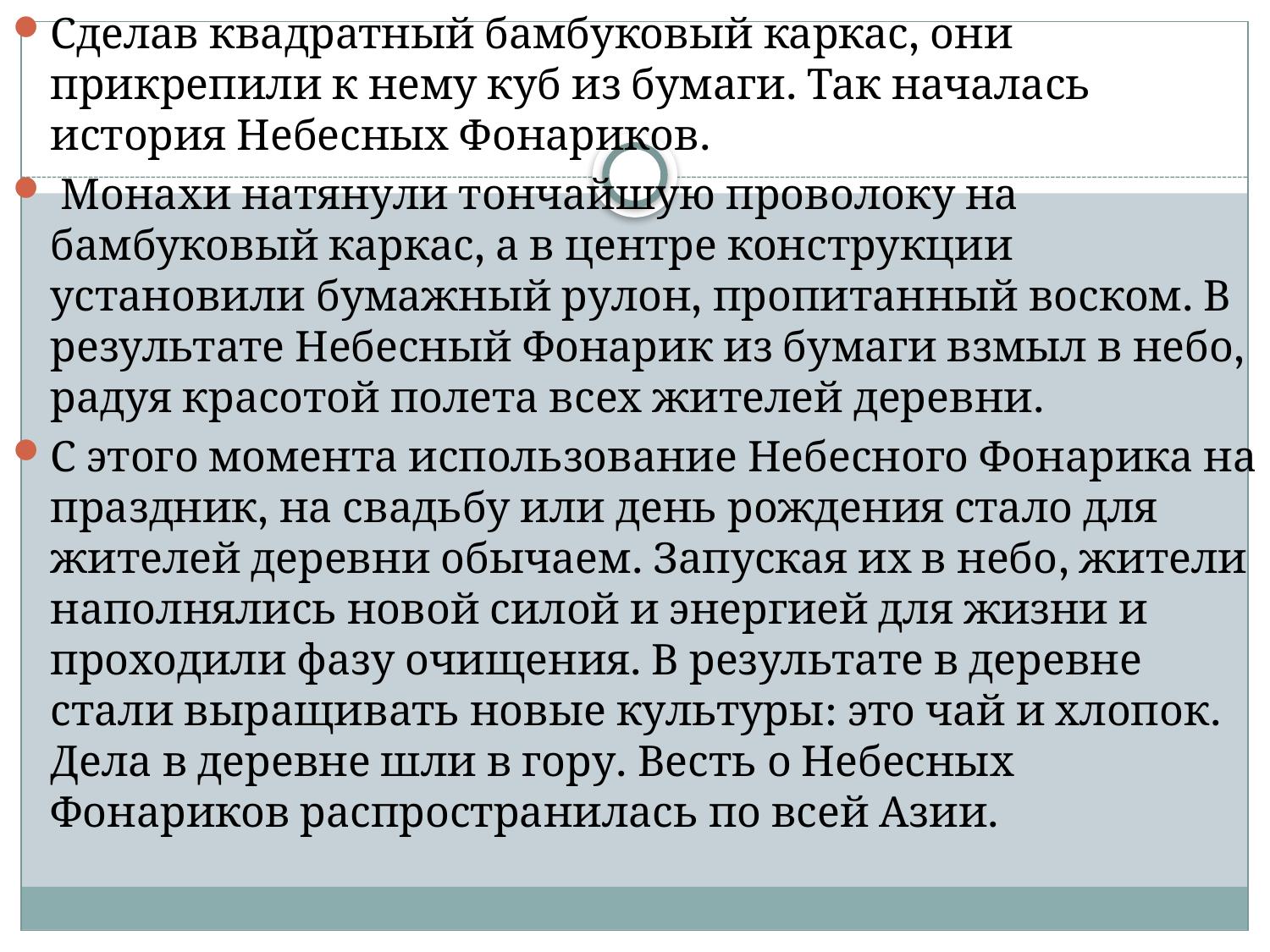

Сделав квадратный бамбуковый каркас, они прикрепили к нему куб из бумаги. Так началась история Небесных Фонариков.
 Монахи натянули тончайшую проволоку на бамбуковый каркас, а в центре конструкции установили бумажный рулон, пропитанный воском. В результате Небесный Фонарик из бумаги взмыл в небо, радуя красотой полета всех жителей деревни.
С этого момента использование Небесного Фонарика на праздник, на свадьбу или день рождения стало для жителей деревни обычаем. Запуская их в небо, жители наполнялись новой силой и энергией для жизни и проходили фазу очищения. В результате в деревне стали выращивать новые культуры: это чай и хлопок. Дела в деревне шли в гору. Весть о Небесных Фонариков распространилась по всей Азии.